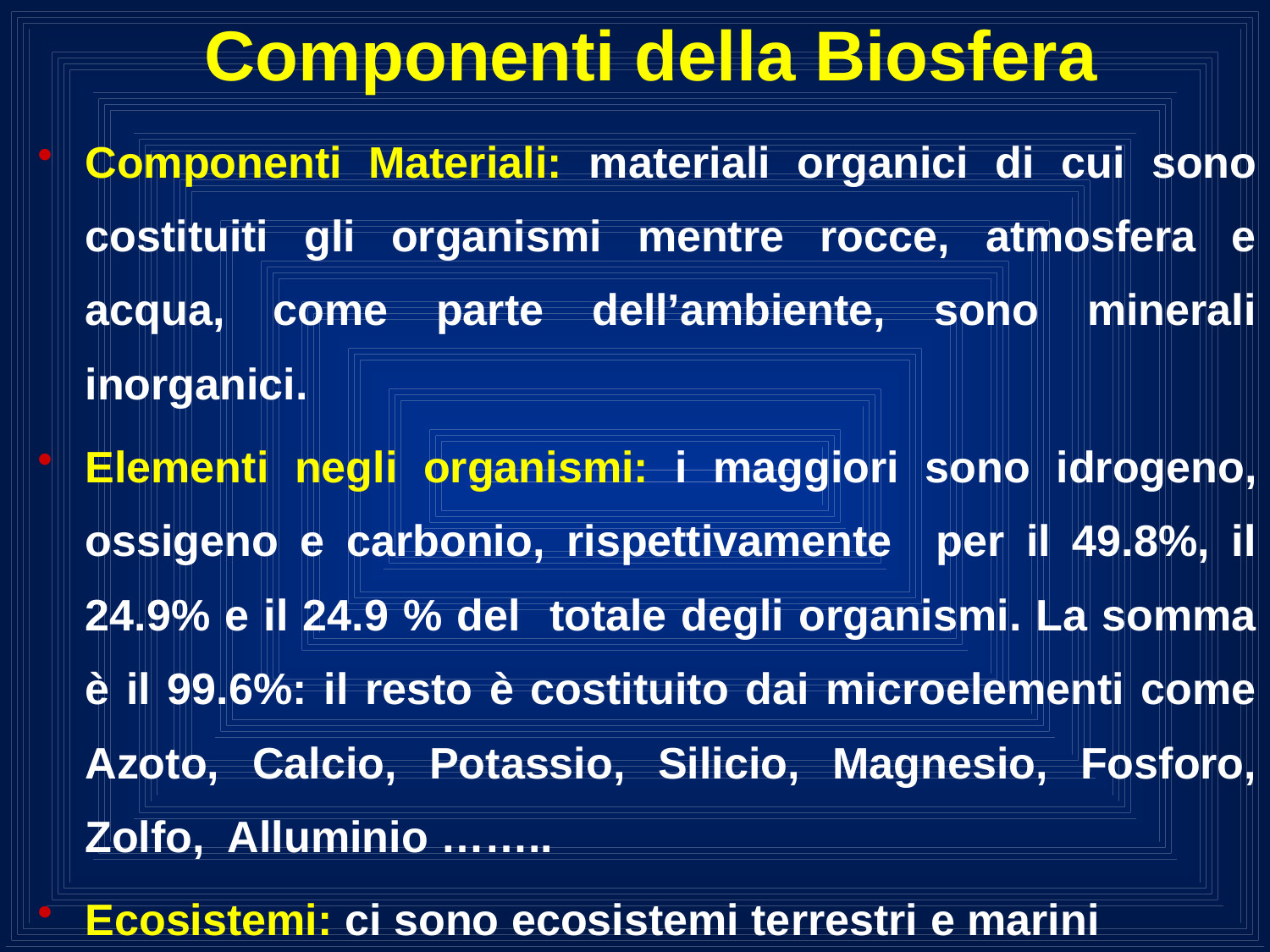

Componenti della Biosfera
Componenti Materiali: materiali organici di cui sono costituiti gli organismi mentre rocce, atmosfera e acqua, come parte dell’ambiente, sono minerali inorganici.
Elementi negli organismi: i maggiori sono idrogeno, ossigeno e carbonio, rispettivamente  per il 49.8%, il 24.9% e il 24.9 % del  totale degli organismi. La somma è il 99.6%: il resto è costituito dai microelementi come Azoto, Calcio, Potassio, Silicio, Magnesio, Fosforo, Zolfo,  Alluminio ……..
Ecosistemi: ci sono ecosistemi terrestri e marini
Componenti Biologiche: Procarioti, protozoi, metazoi….